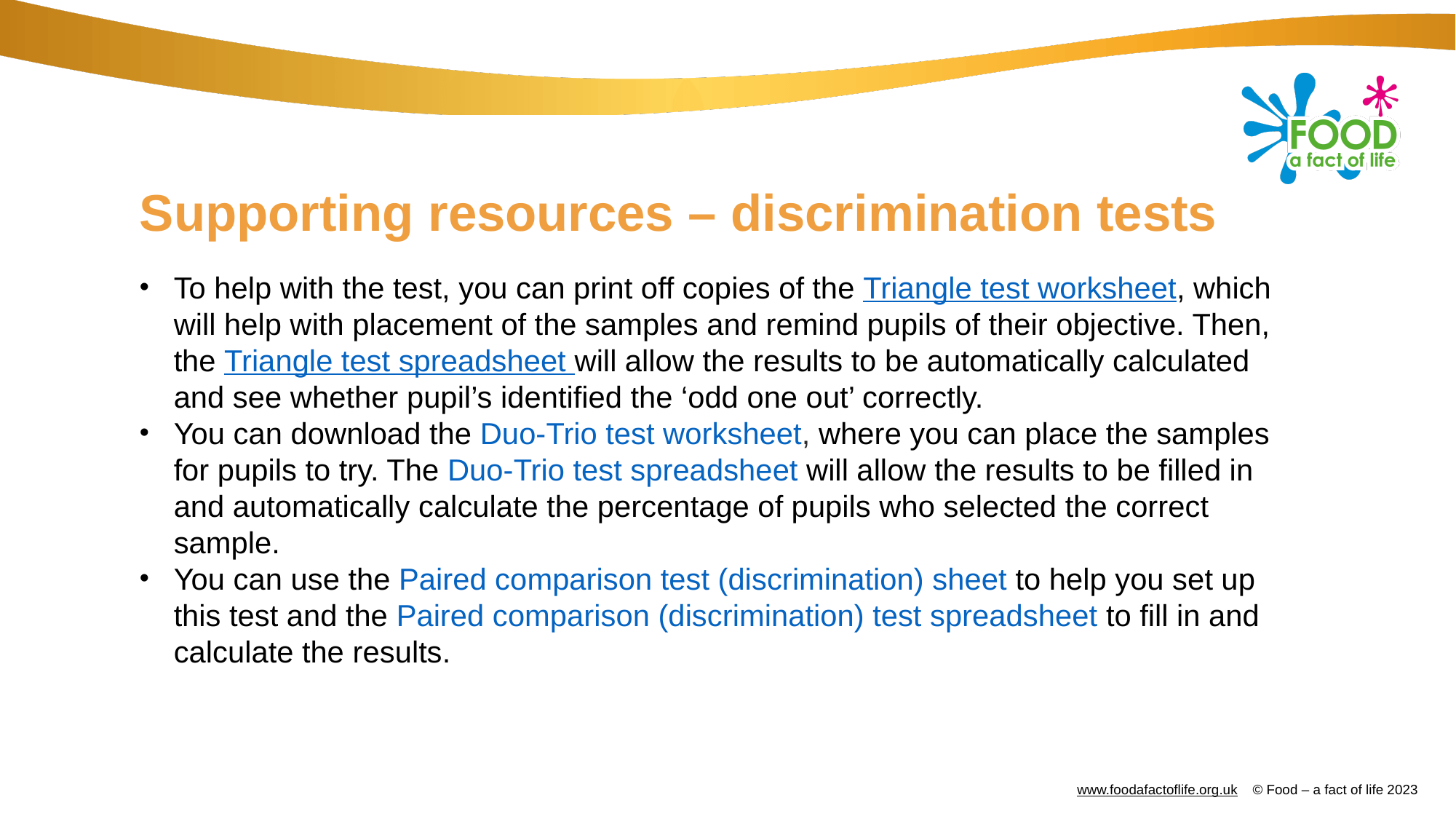

# Supporting resources – discrimination tests

To help with the test, you can print off copies of the Triangle test worksheet, which will help with placement of the samples and remind pupils of their objective. Then, the Triangle test spreadsheet will allow the results to be automatically calculated and see whether pupil’s identified the ‘odd one out’ correctly.
You can download the Duo-Trio test worksheet, where you can place the samples for pupils to try. The Duo-Trio test spreadsheet will allow the results to be filled in and automatically calculate the percentage of pupils who selected the correct sample.
You can use the Paired comparison test (discrimination) sheet to help you set up this test and the Paired comparison (discrimination) test spreadsheet to fill in and calculate the results.